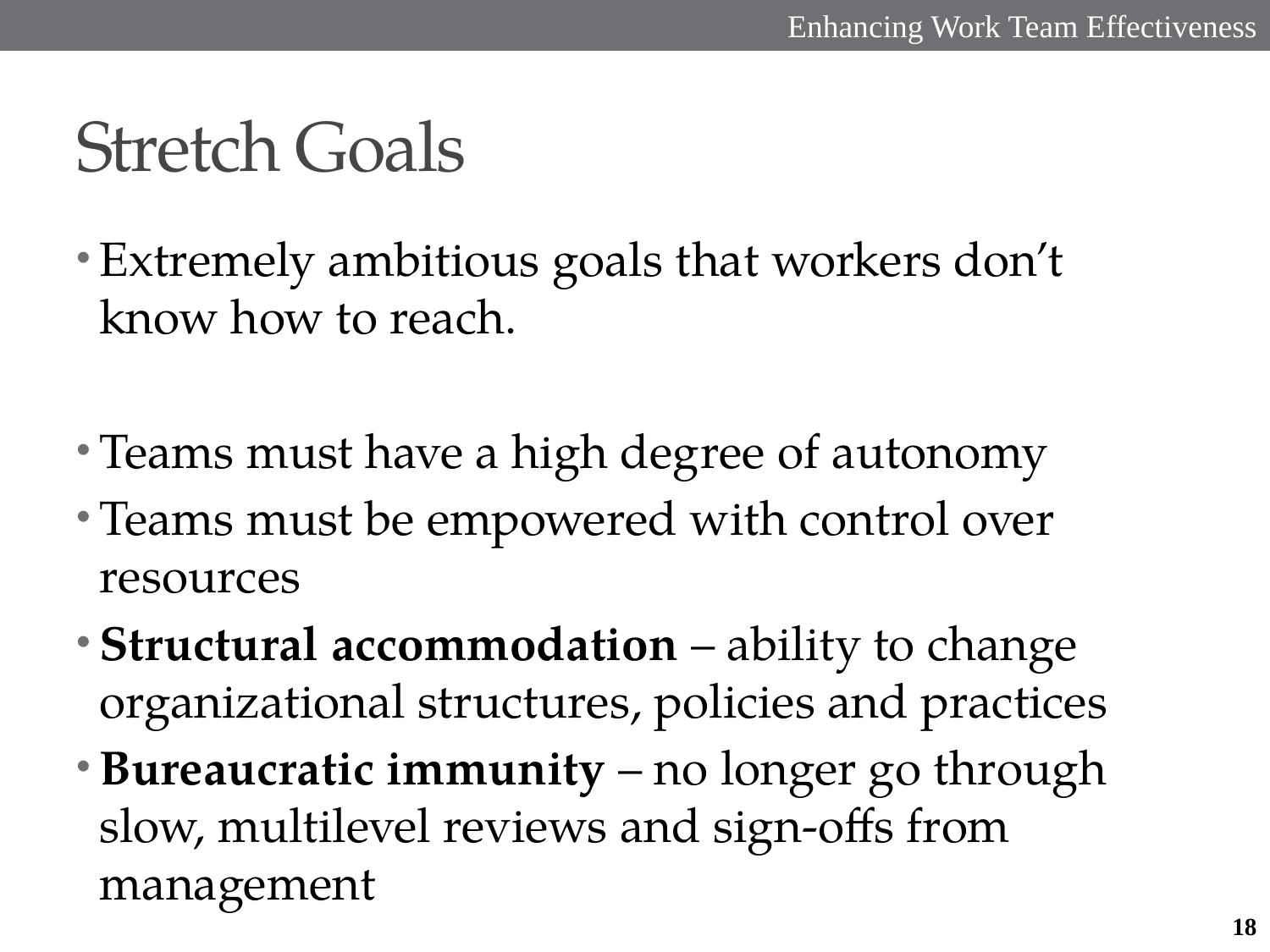

Enhancing Work Team Effectiveness
# Stretch Goals
Extremely ambitious goals that workers don’t know how to reach.

Teams must have a high degree of autonomy
Teams must be empowered with control over resources
Structural accommodation – ability to change organizational structures, policies and practices
Bureaucratic immunity – no longer go through slow, multilevel reviews and sign-offs from management
18